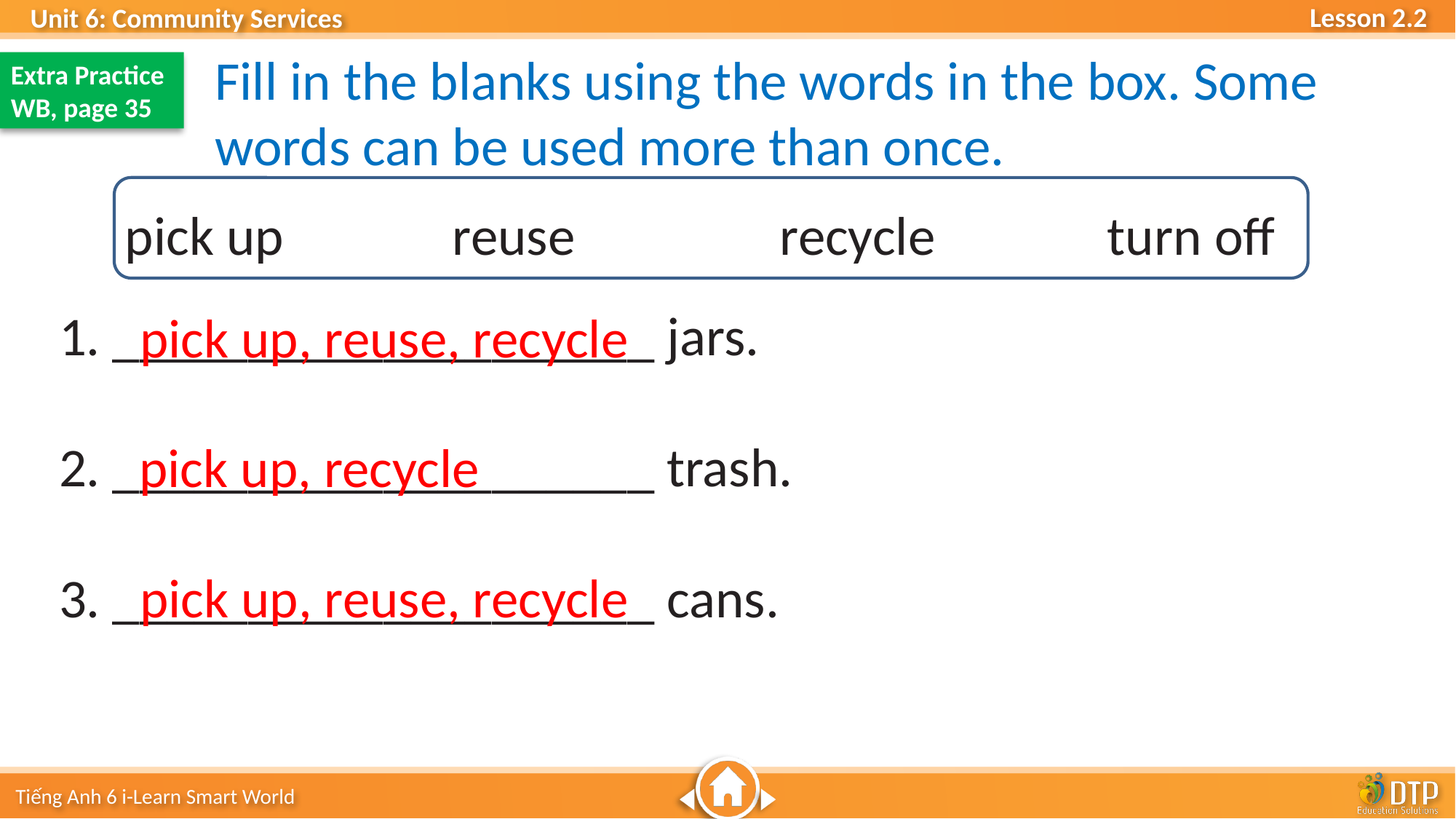

Fill in the blanks using the words in the box. Some words can be used more than once.
Extra Practice
WB, page 35

pick up 		reuse 		recycle 		turn off
1. ____________________ jars.
2. ____________________ trash.
3. ____________________ cans.

pick up, reuse, recycle
pick up, recycle
pick up, reuse, recycle